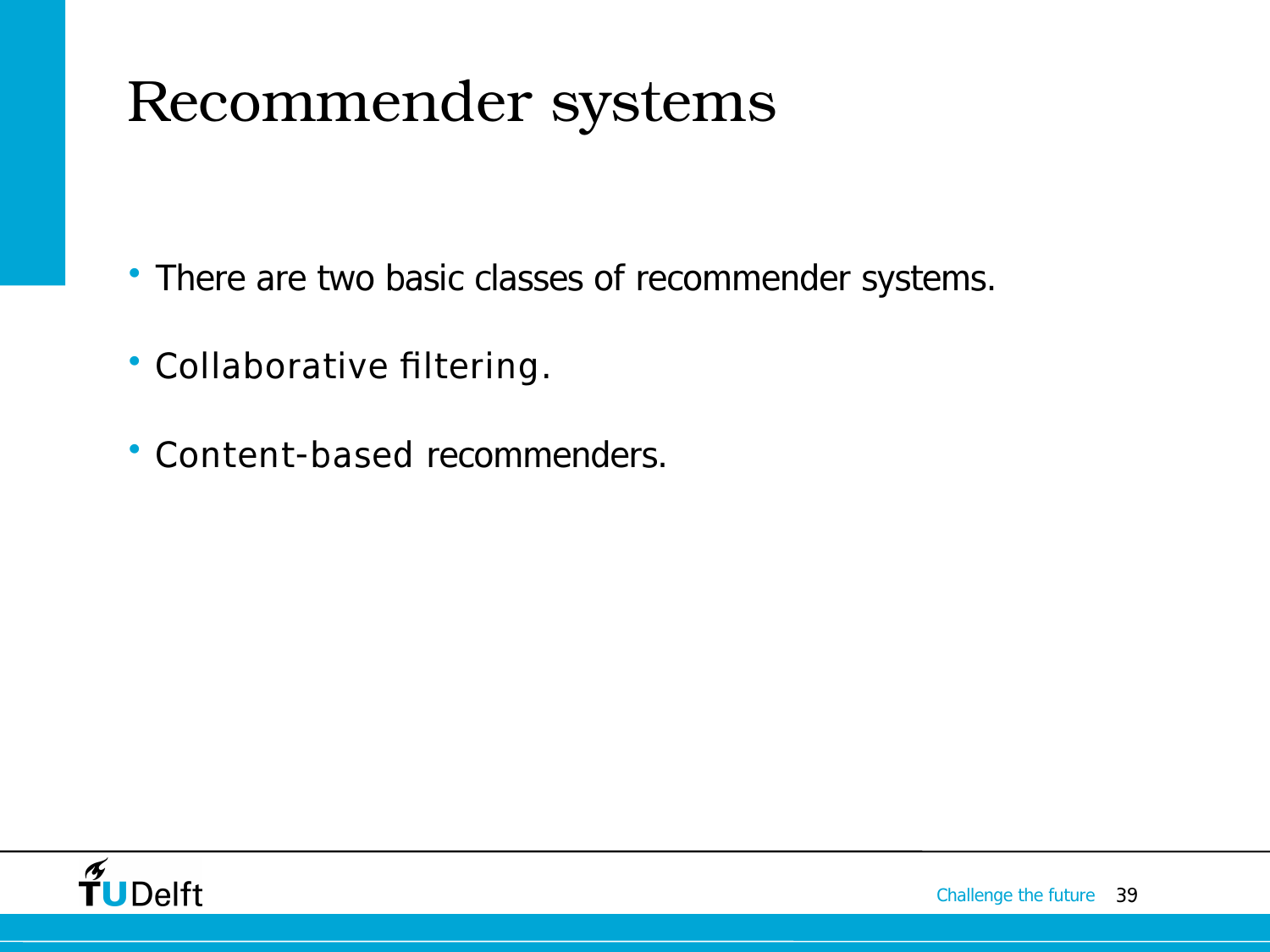

# Recommender systems
There are two basic classes of recommender systems.

Collaborative filtering.

Content-based recommenders.